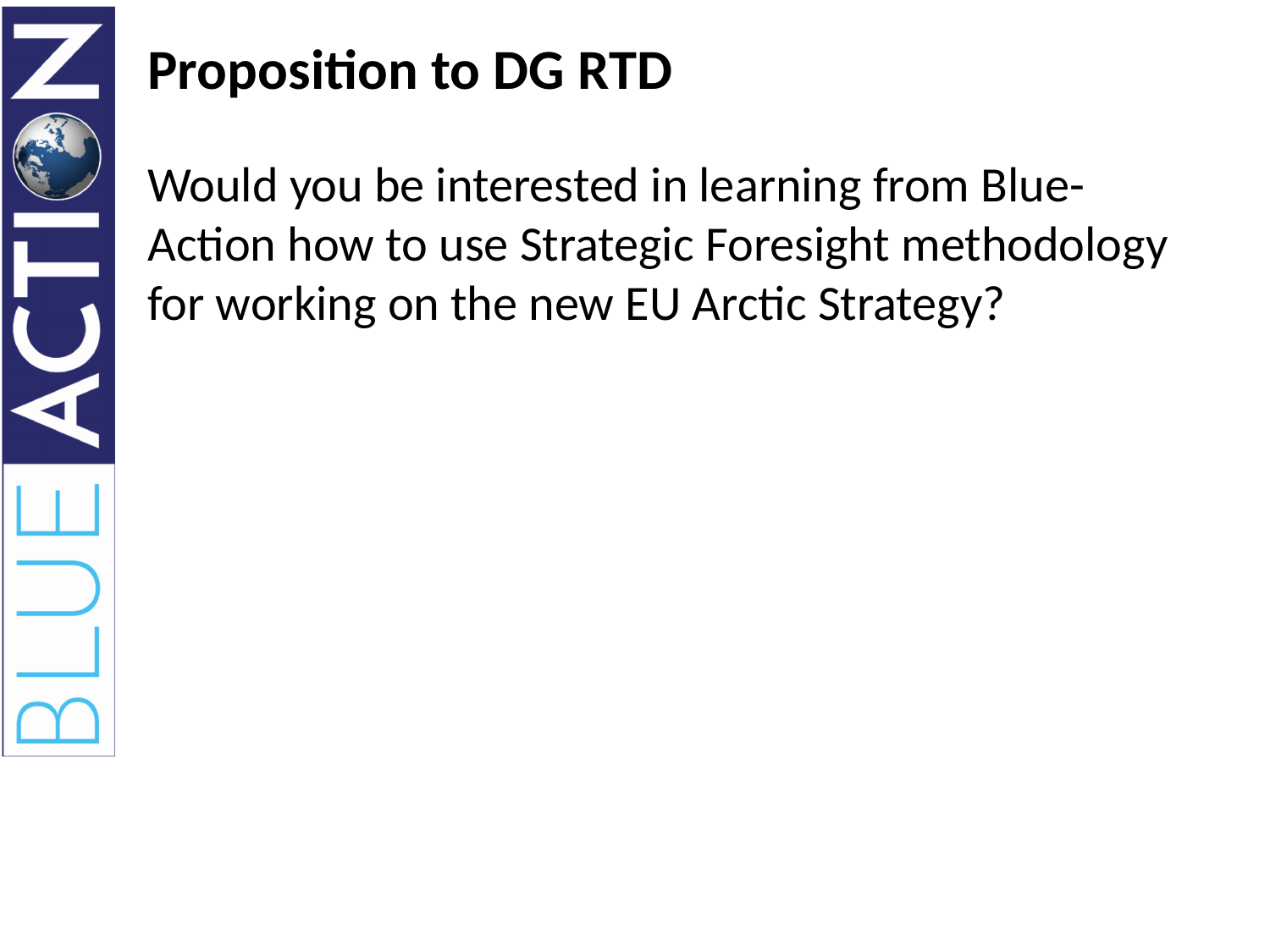

# Proposition to DG RTD
Would you be interested in learning from Blue-Action how to use Strategic Foresight methodology for working on the new EU Arctic Strategy?